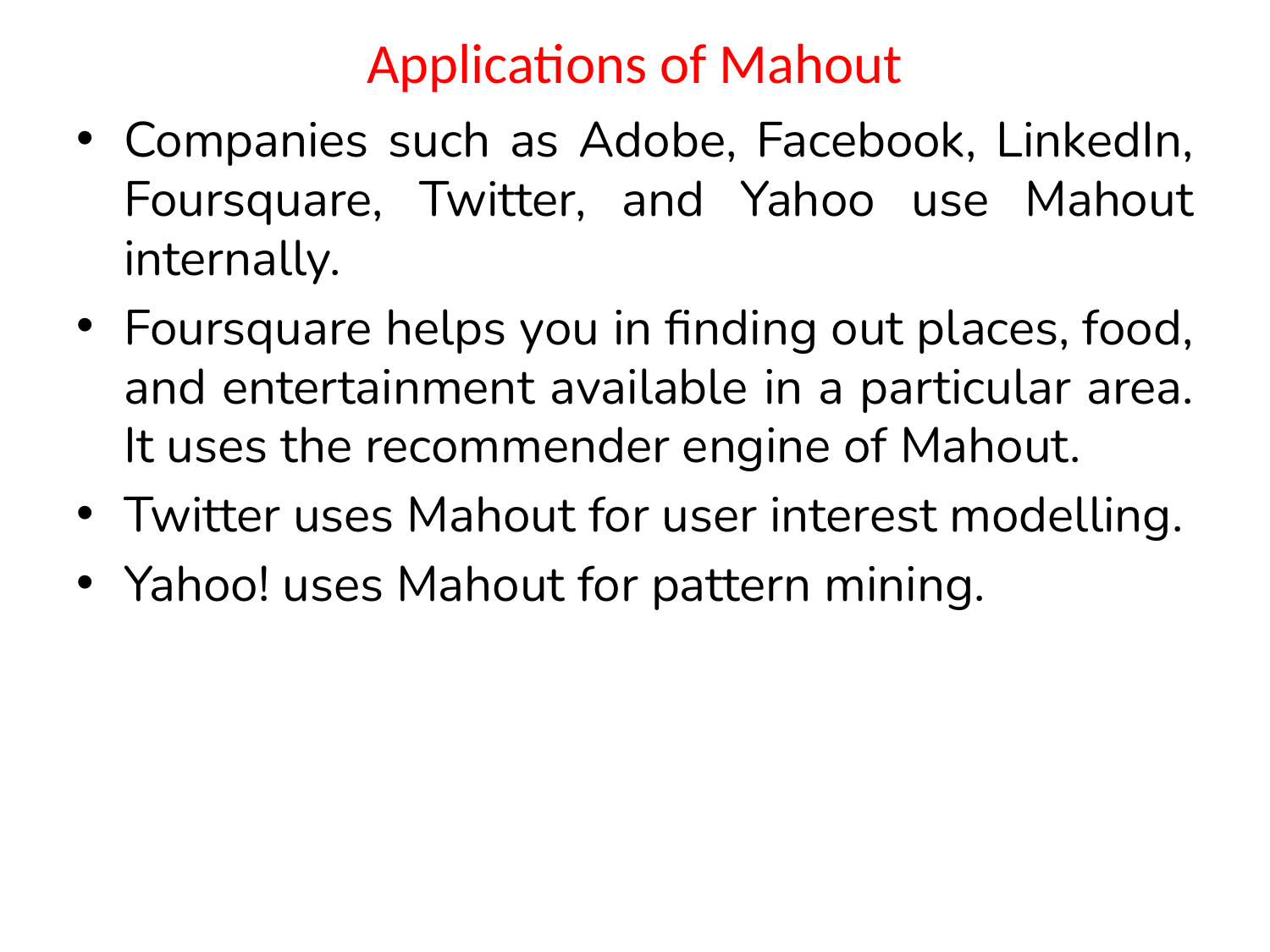

# Applications of Mahout
Companies such as Adobe, Facebook, LinkedIn, Foursquare, Twitter, and Yahoo use Mahout internally.
Foursquare helps you in finding out places, food, and entertainment available in a particular area. It uses the recommender engine of Mahout.
Twitter uses Mahout for user interest modelling.
Yahoo! uses Mahout for pattern mining.